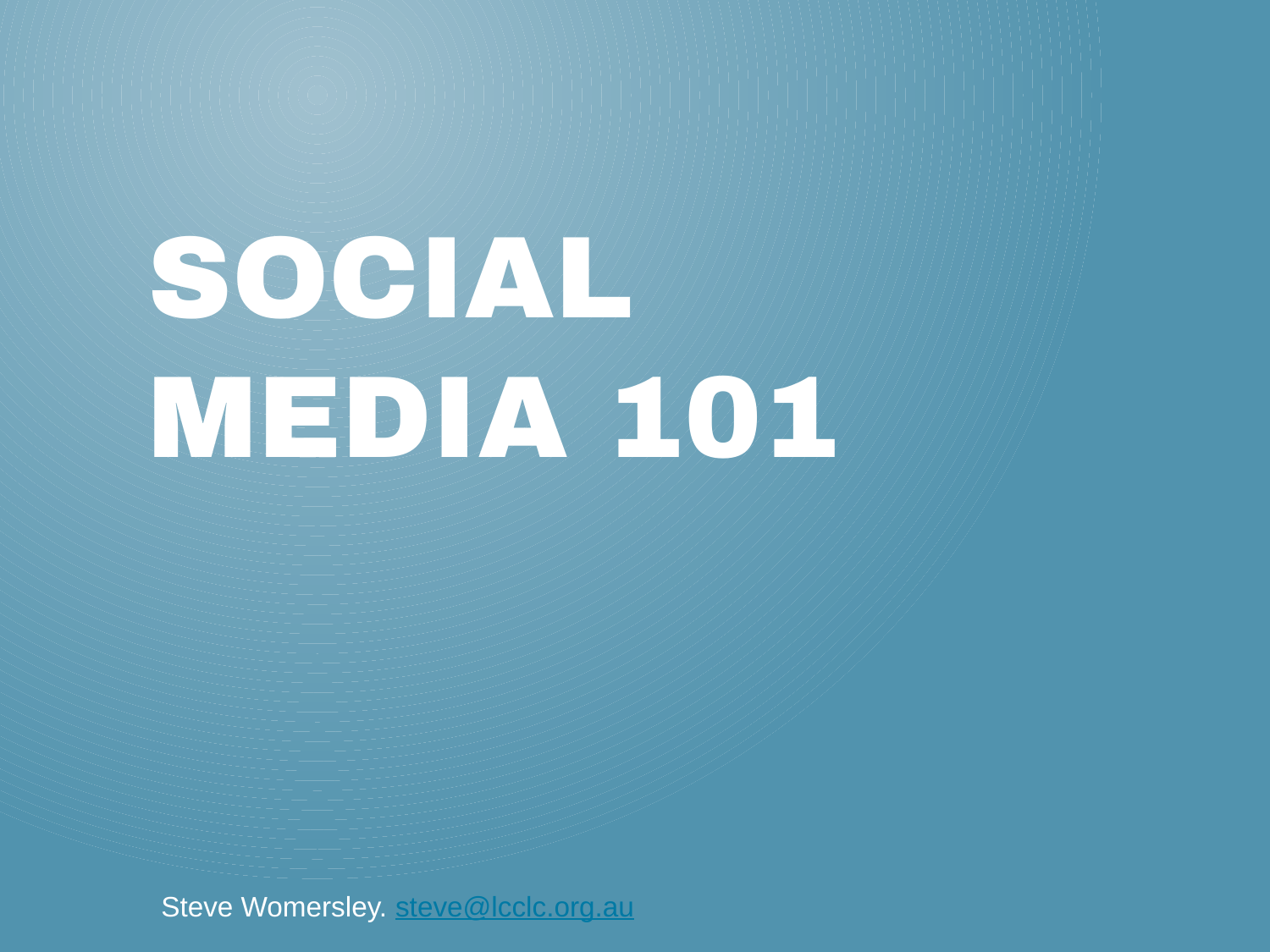

# Social Media 101

Steve Womersley. steve@lcclc.org.au